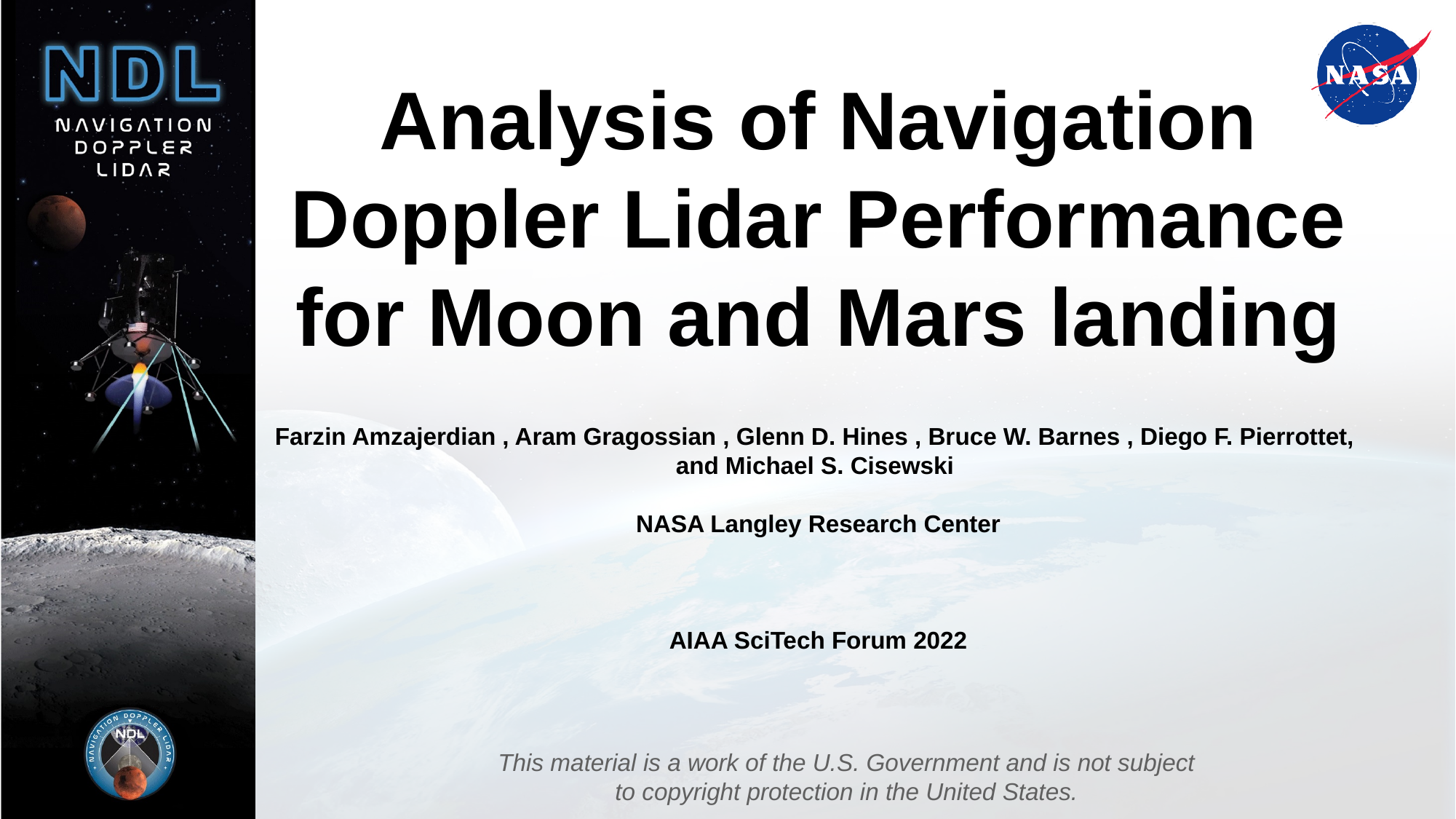

Analysis of Navigation Doppler Lidar Performance for Moon and Mars landing

Farzin Amzajerdian , Aram Gragossian , Glenn D. Hines , Bruce W. Barnes , Diego F. Pierrottet,
and Michael S. Cisewski

NASA Langley Research Center

AIAA SciTech Forum 2022
This material is a work of the U.S. Government and is not subject to copyright protection in the United States.